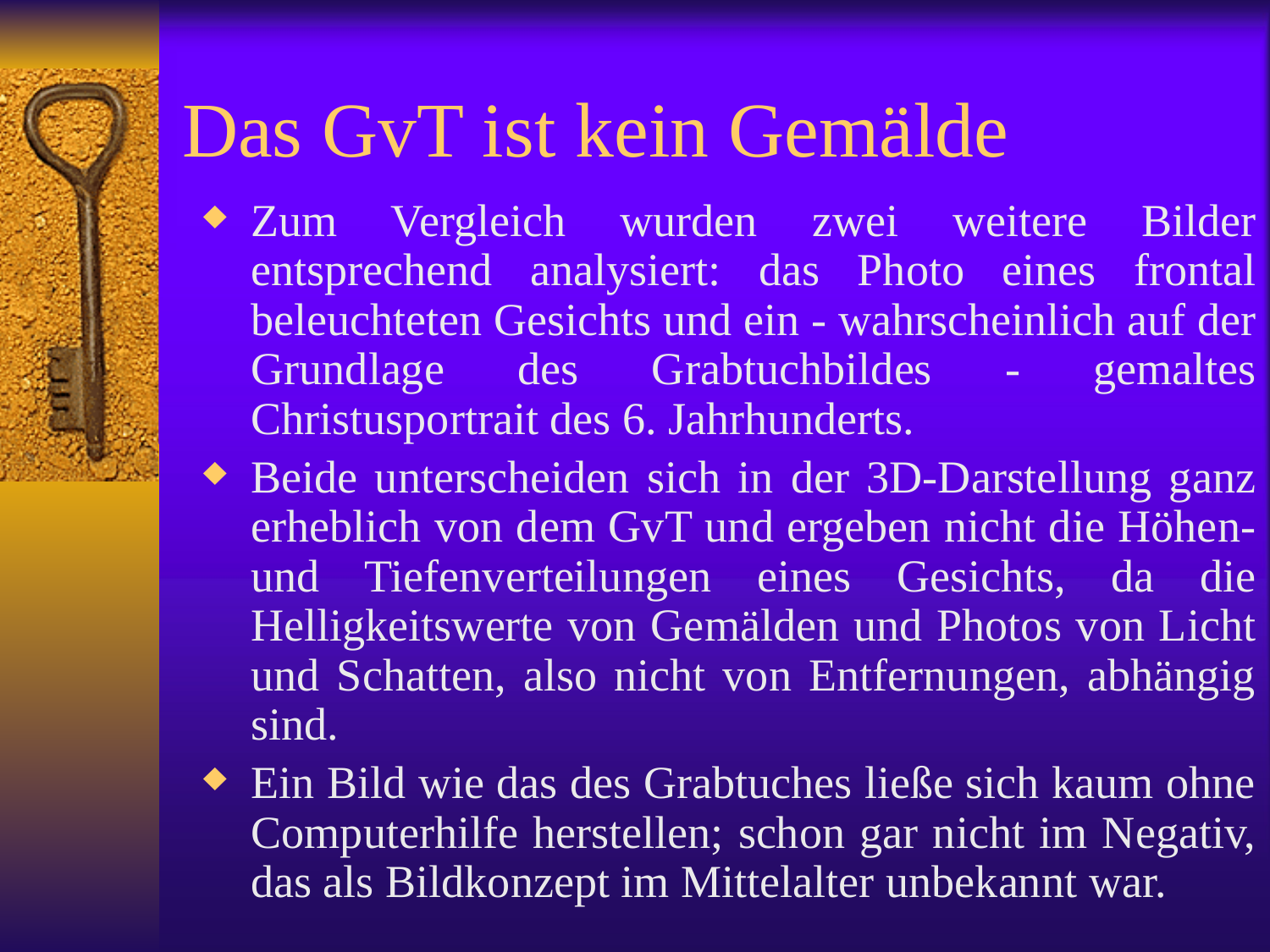

# Das GvT ist kein Gemälde
Zum Vergleich wurden zwei weitere Bilder entsprechend analysiert: das Photo eines frontal beleuchteten Gesichts und ein ‑ wahrscheinlich auf der Grundlage des Grabtuchbildes ‑ gemaltes Christusportrait des 6. Jahrhunderts.
Beide unterscheiden sich in der 3D‑Darstellung ganz erheblich von dem GvT und ergeben nicht die Höhen‑ und Tiefenverteilungen eines Gesichts, da die Helligkeitswerte von Gemälden und Photos von Licht und Schatten, also nicht von Entfernungen, abhängig sind.
Ein Bild wie das des Grabtuches ließe sich kaum ohne Computerhilfe herstellen; schon gar nicht im Negativ, das als Bildkonzept im Mittelalter unbekannt war.